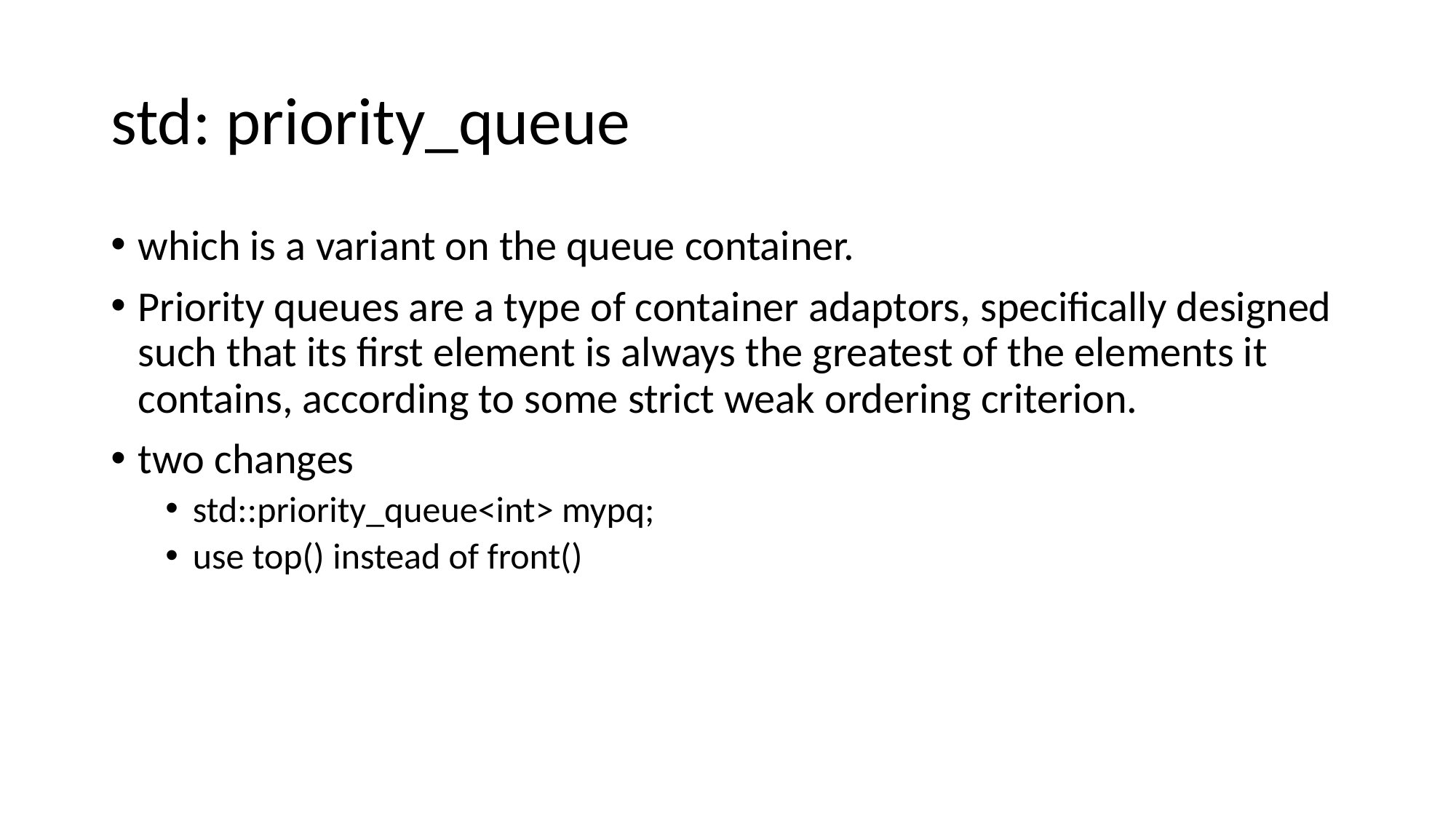

# std: priority_queue
which is a variant on the queue container.
Priority queues are a type of container adaptors, specifically designed such that its first element is always the greatest of the elements it contains, according to some strict weak ordering criterion.
two changes
std::priority_queue<int> mypq;
use top() instead of front()